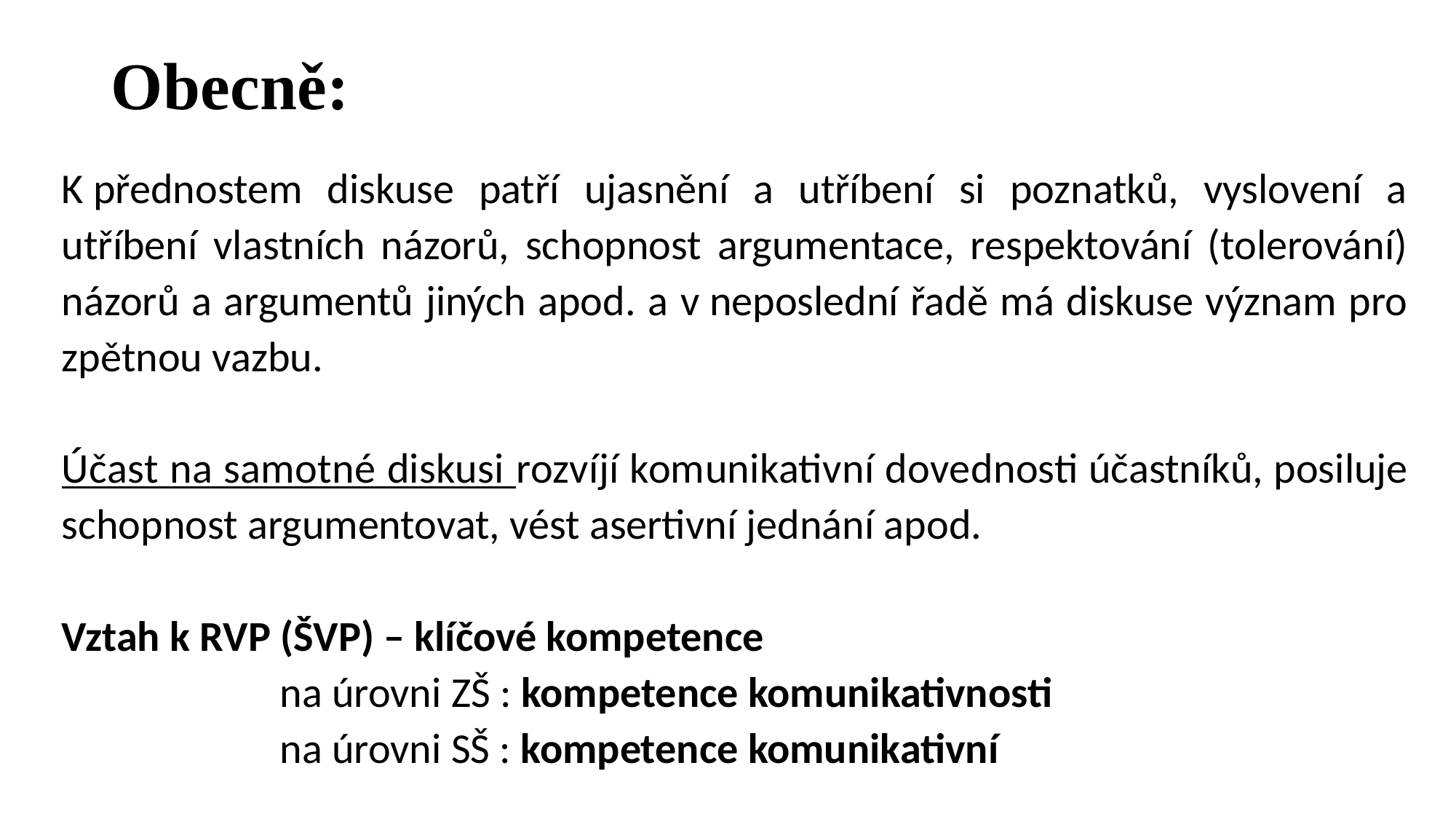

# Obecně:
K přednostem diskuse patří ujasnění a utříbení si poznatků, vyslovení a utříbení vlastních názorů, schopnost argumentace, respektování (tolerování) názorů a argumentů jiných apod. a v neposlední řadě má diskuse význam pro zpětnou vazbu.

Účast na samotné diskusi rozvíjí komunikativní doved­nosti účastníků, posiluje schopnost argumentovat, vést asertivní jednání apod.

Vztah k RVP (ŠVP) – klíčové kompetence
		na úrovni ZŠ : kompetence komunikativnosti
		na úrovni SŠ : kompetence komunikativní